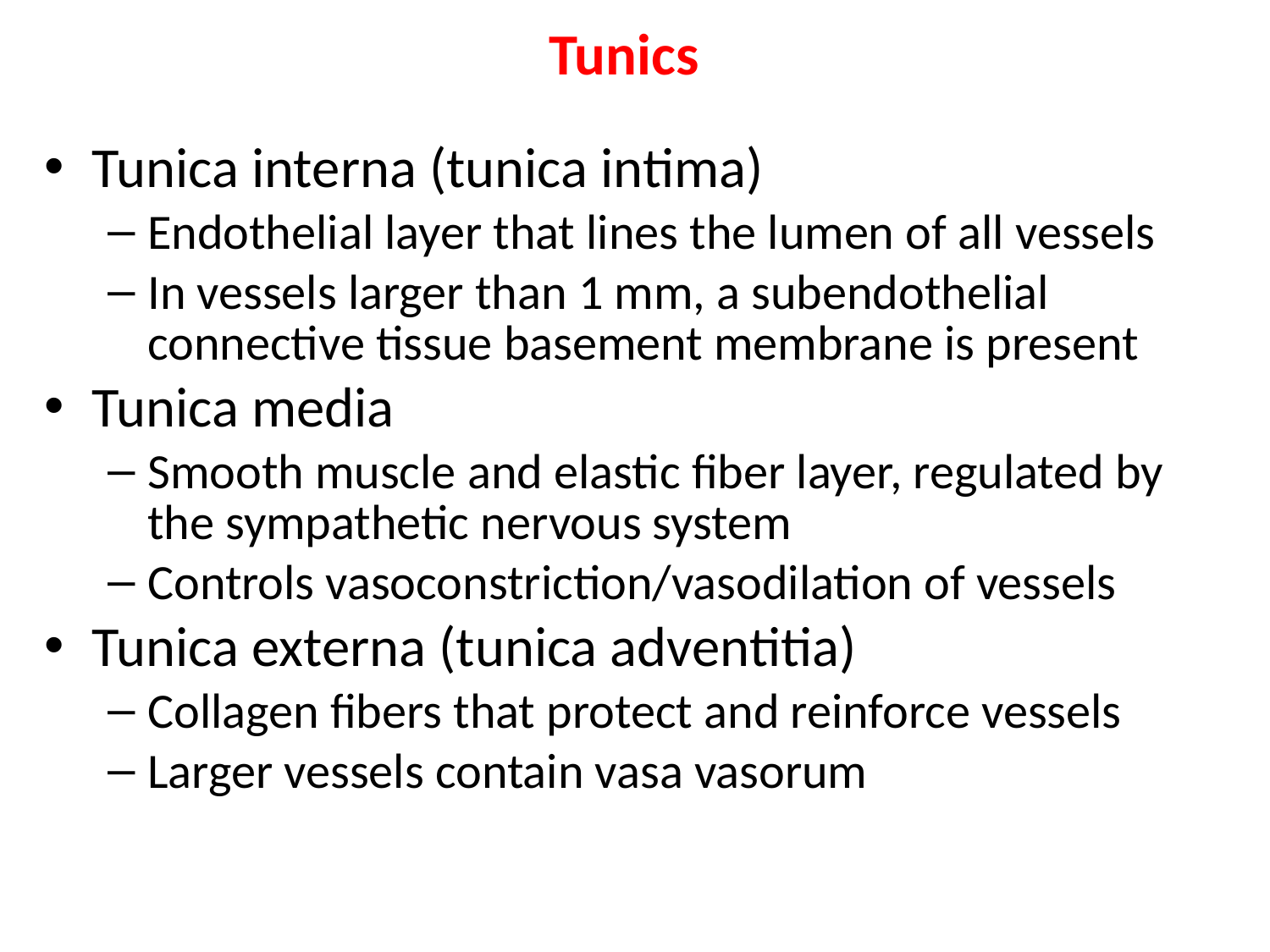

# Tunics
Tunica interna (tunica intima)
Endothelial layer that lines the lumen of all vessels
In vessels larger than 1 mm, a subendothelial connective tissue basement membrane is present
Tunica media
Smooth muscle and elastic fiber layer, regulated by the sympathetic nervous system
Controls vasoconstriction/vasodilation of vessels
Tunica externa (tunica adventitia)
Collagen fibers that protect and reinforce vessels
Larger vessels contain vasa vasorum